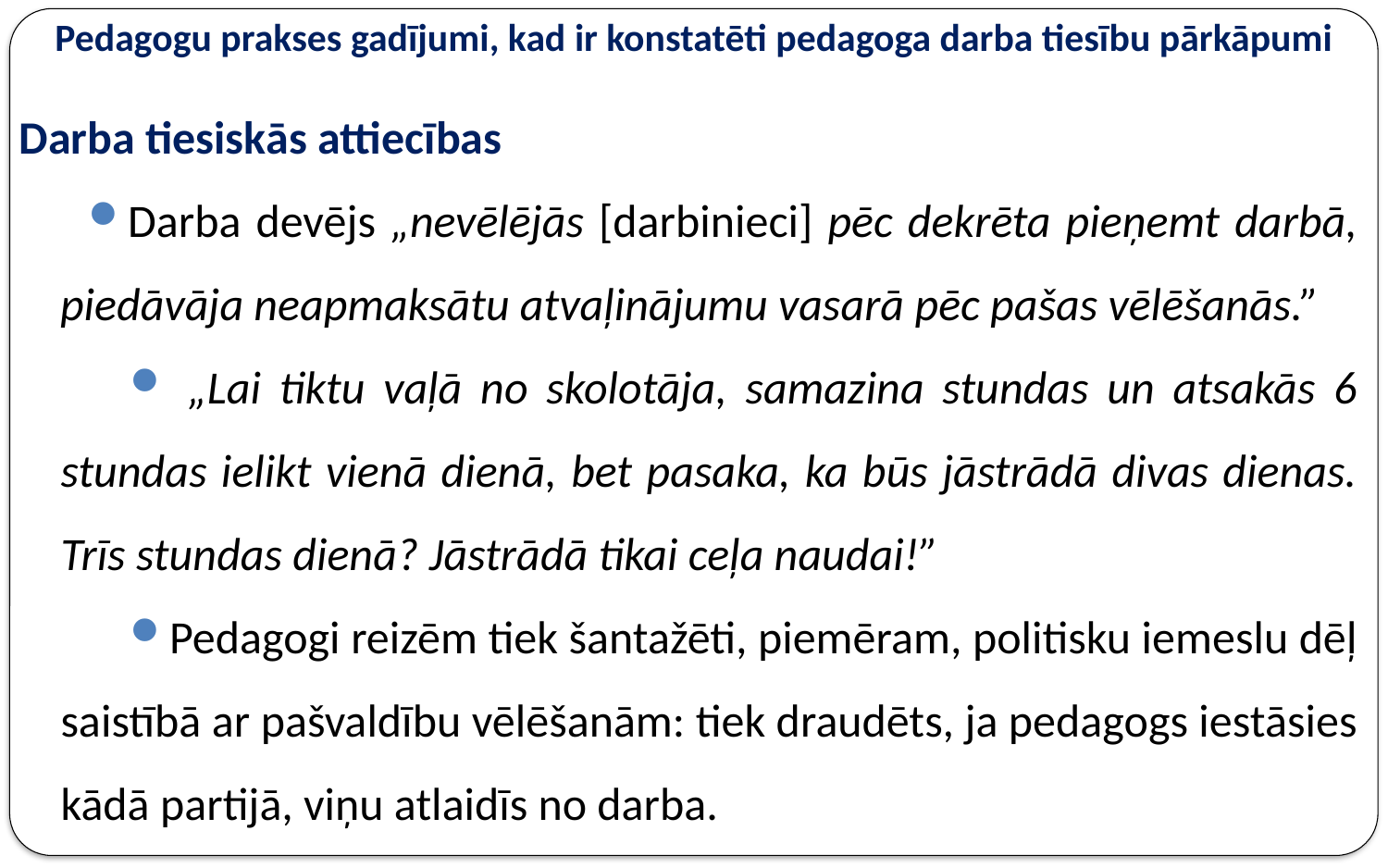

# Pedagogu prakses gadījumi, kad ir konstatēti pedagoga darba tiesību pārkāpumi
Darba tiesiskās attiecības
Darba devējs „nevēlējās [darbinieci] pēc dekrēta pieņemt darbā, piedāvāja neapmaksātu atvaļinājumu vasarā pēc pašas vēlēšanās.”
 „Lai tiktu vaļā no skolotāja, samazina stundas un atsakās 6 stundas ielikt vienā dienā, bet pasaka, ka būs jāstrādā divas dienas. Trīs stundas dienā? Jāstrādā tikai ceļa naudai!”
Pedagogi reizēm tiek šantažēti, piemēram, politisku iemeslu dēļ saistībā ar pašvaldību vēlēšanām: tiek draudēts, ja pedagogs iestāsies kādā partijā, viņu atlaidīs no darba.